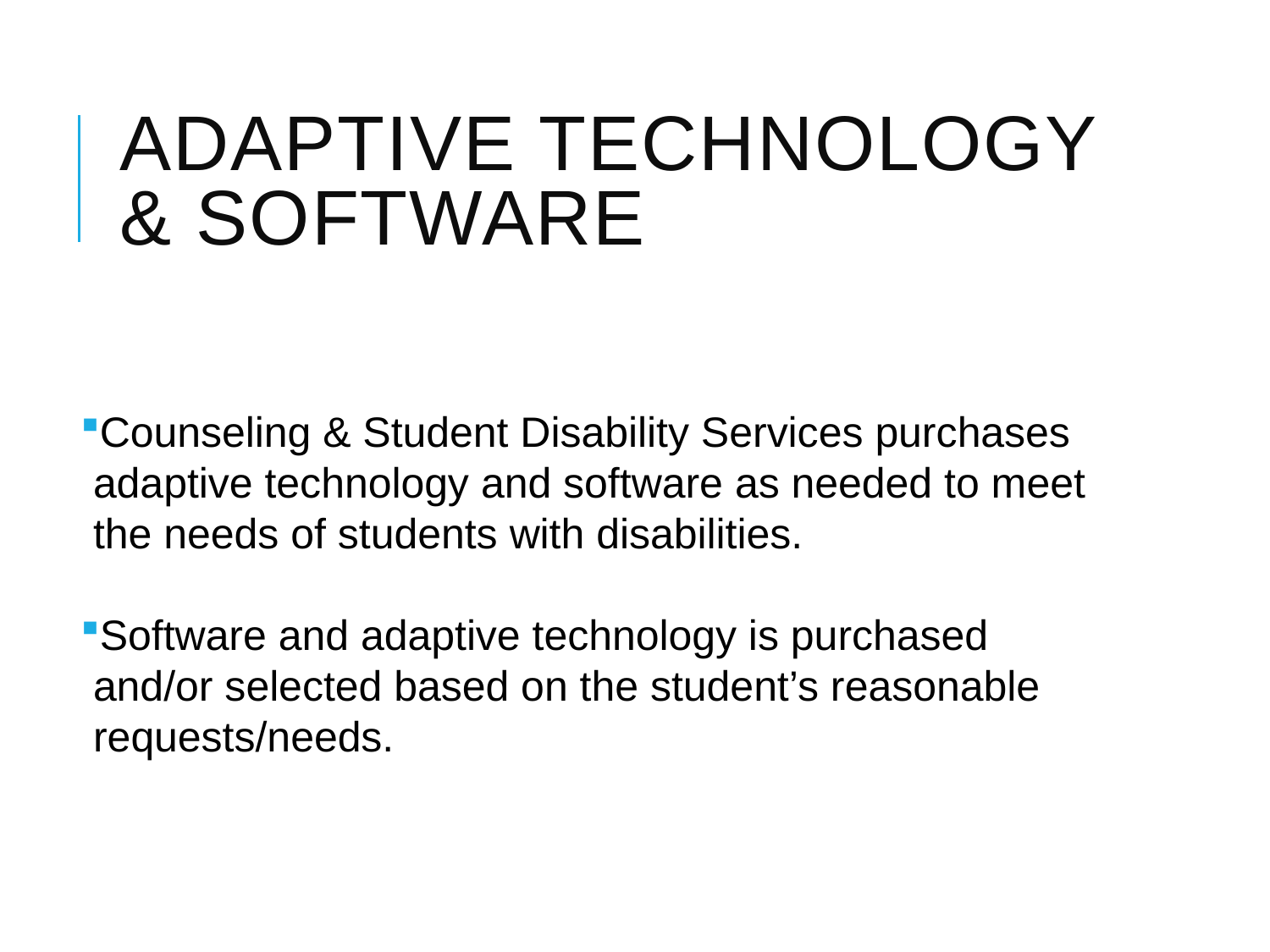

# Adaptive Technology & Software
Counseling & Student Disability Services purchases adaptive technology and software as needed to meet the needs of students with disabilities.

Software and adaptive technology is purchased and/or selected based on the student’s reasonable requests/needs.